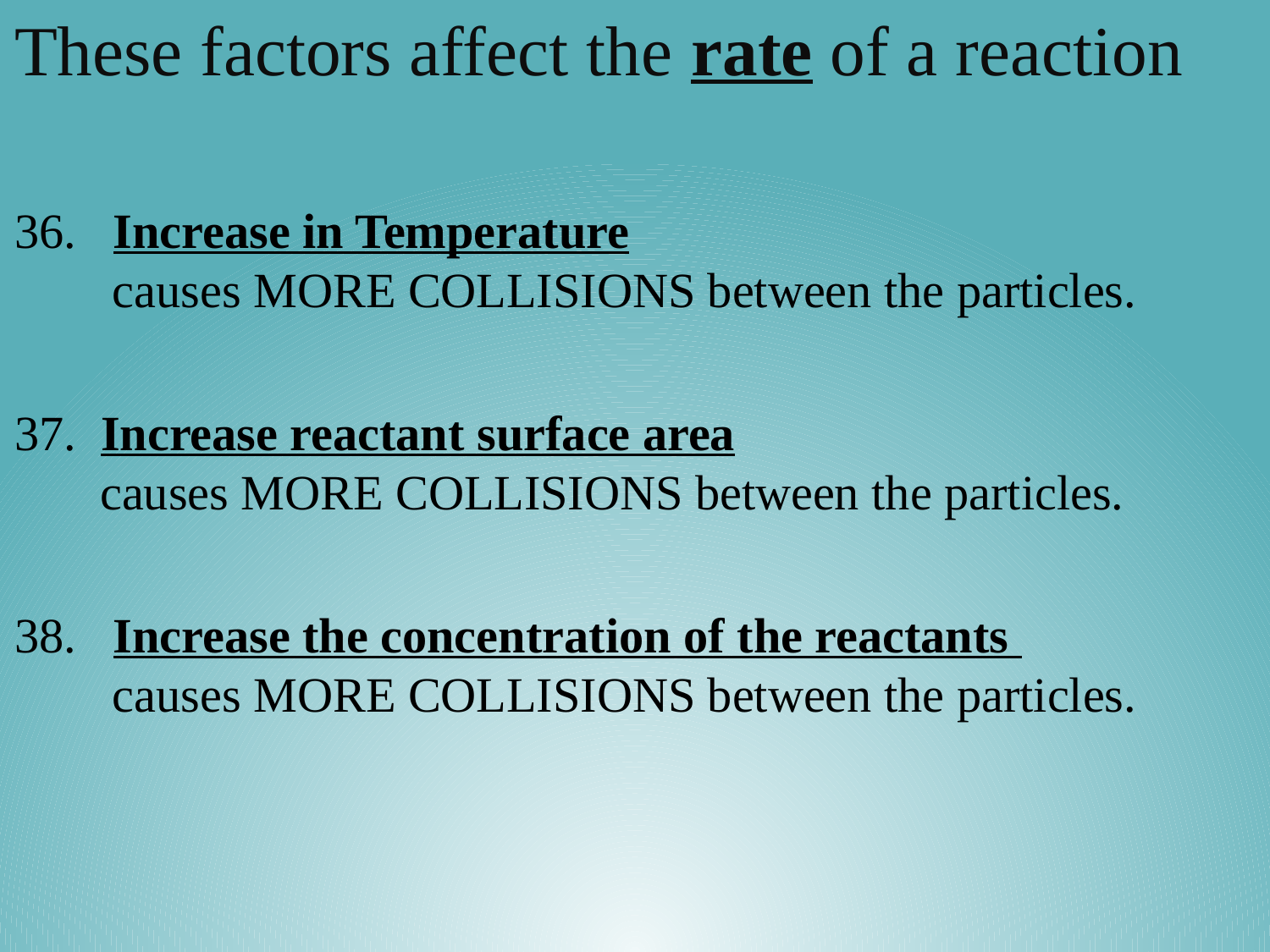

These factors affect the rate of a reaction

36.   Increase in Temperature
        causes MORE COLLISIONS between the particles.
37.  Increase reactant surface area
       causes MORE COLLISIONS between the particles.
38.   Increase the concentration of the reactants
        causes MORE COLLISIONS between the particles.